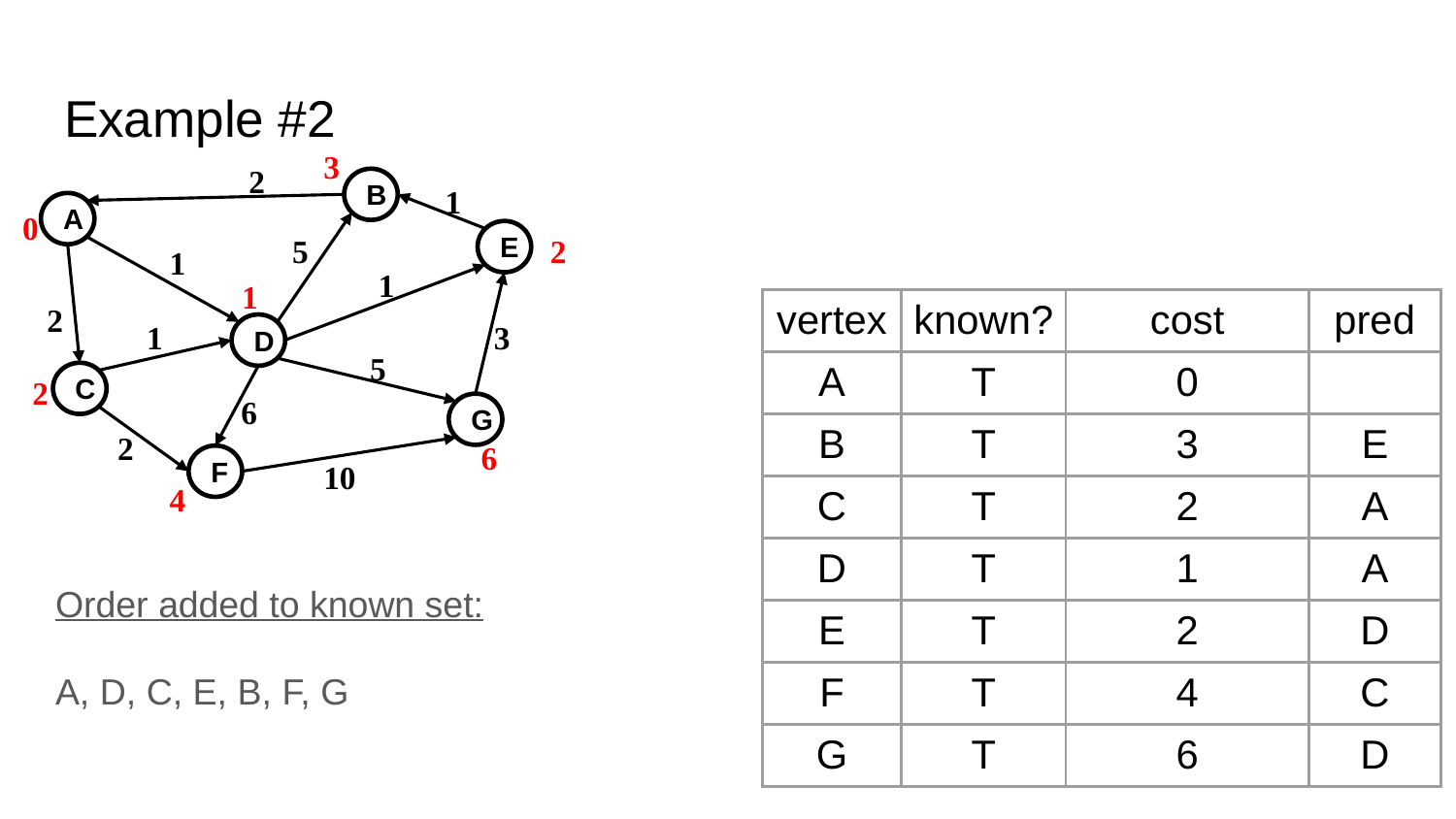

# Example #2
3
2
1
B
A
0
2
5
E
1
1
1
2
| vertex | known? | cost | pred |
| --- | --- | --- | --- |
| A | T | 0 |  |
| B | T | 3 | E |
| C | T | 2 | A |
| D | T | 1 | A |
| E | T | 2 | D |
| F | T | 4 | C |
| G | T | 6 | D |
3
1
D
5
2
C
6
G
2
6
10
F
4
Order added to known set:

A, D, C, E, B, F, G